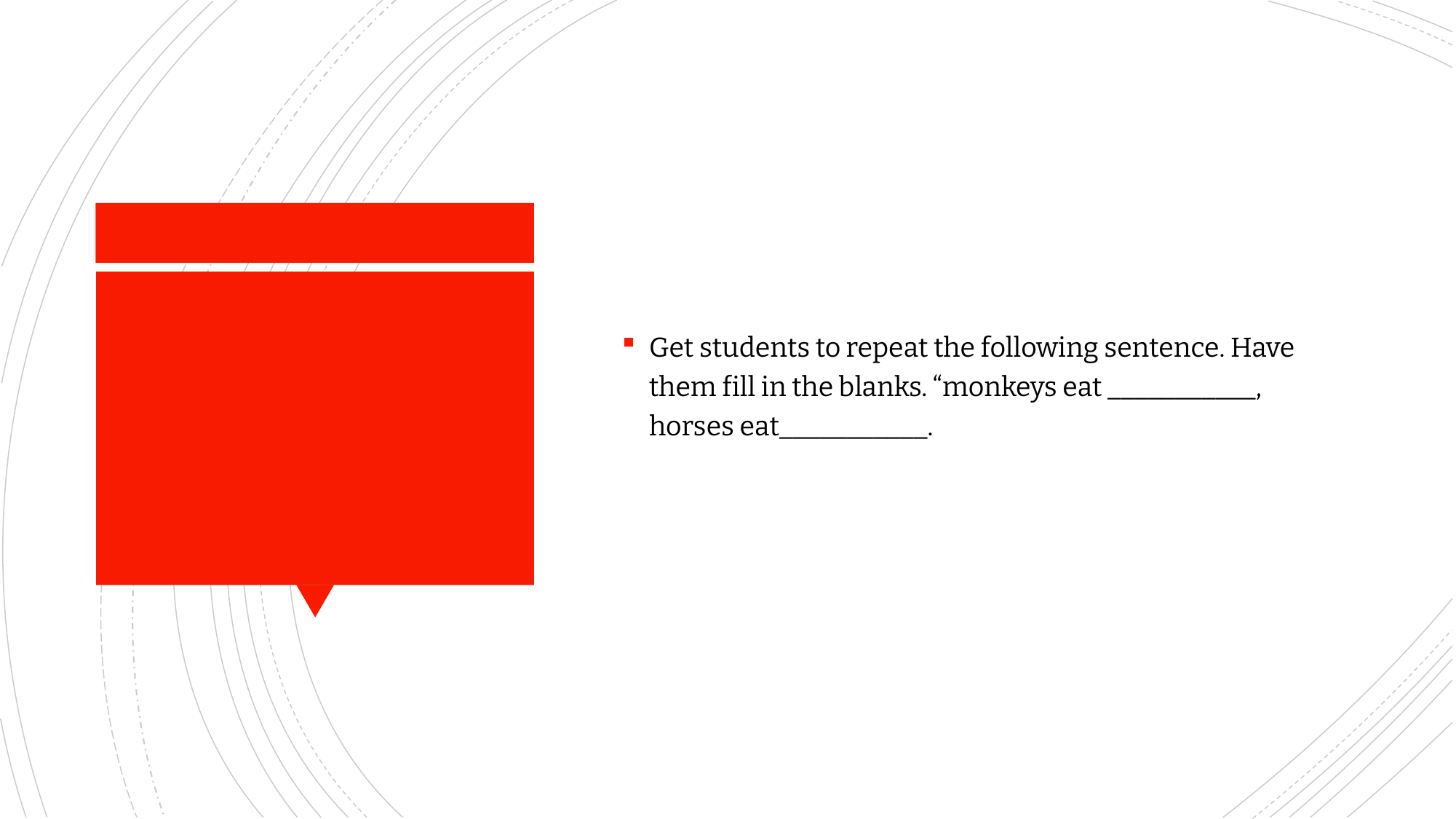

Get students to repeat the following sentence. Have them fill in the blanks. “monkeys eat ___________, horses eat___________.

#